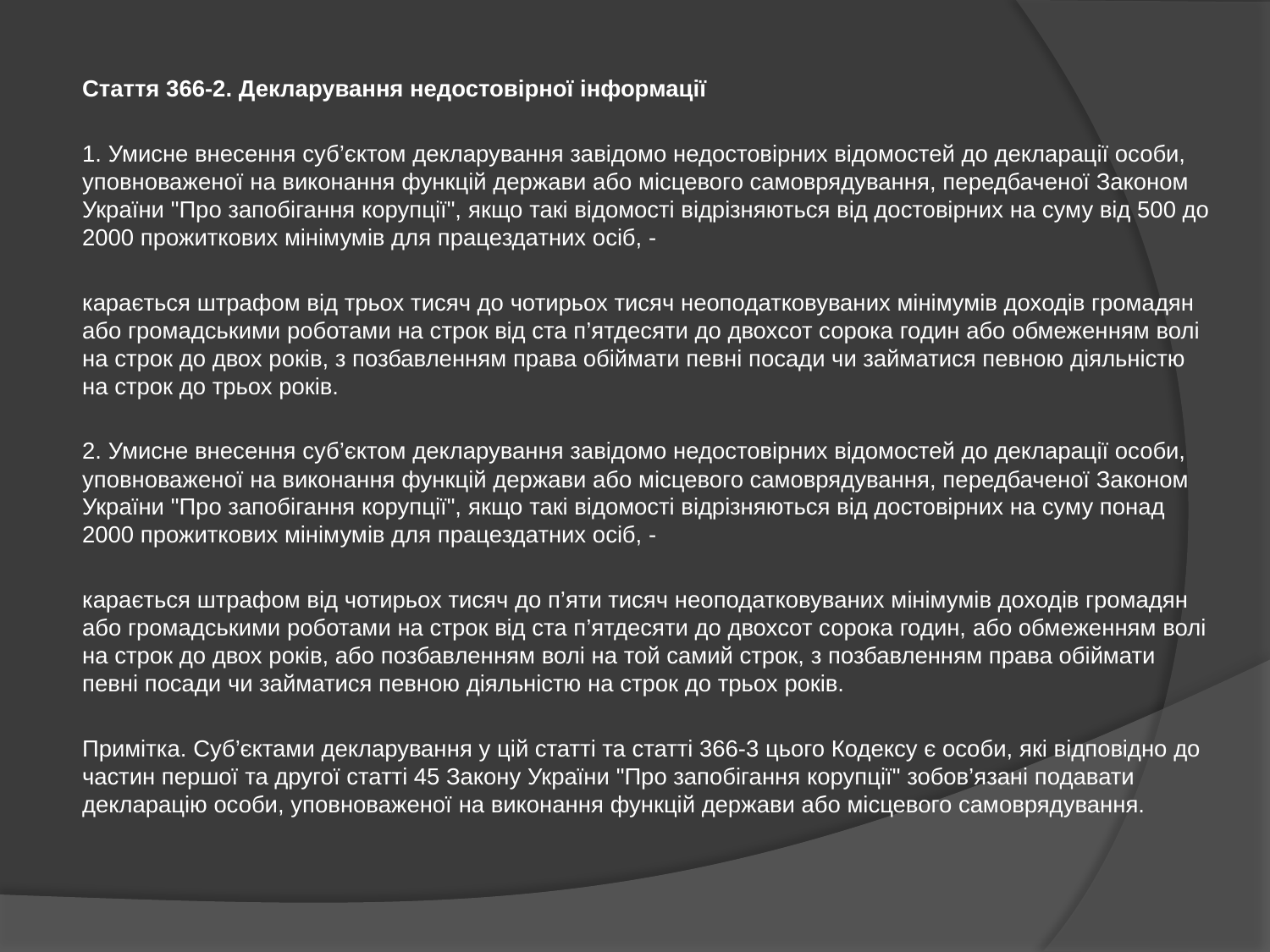

Стаття 366-2. Декларування недостовірної інформації

1. Умисне внесення суб’єктом декларування завідомо недостовірних відомостей до декларації особи, уповноваженої на виконання функцій держави або місцевого самоврядування, передбаченої Законом України "Про запобігання корупції", якщо такі відомості відрізняються від достовірних на суму від 500 до 2000 прожиткових мінімумів для працездатних осіб, -

карається штрафом від трьох тисяч до чотирьох тисяч неоподатковуваних мінімумів доходів громадян або громадськими роботами на строк від ста п’ятдесяти до двохсот сорока годин або обмеженням волі на строк до двох років, з позбавленням права обіймати певні посади чи займатися певною діяльністю на строк до трьох років.

2. Умисне внесення суб’єктом декларування завідомо недостовірних відомостей до декларації особи, уповноваженої на виконання функцій держави або місцевого самоврядування, передбаченої Законом України "Про запобігання корупції", якщо такі відомості відрізняються від достовірних на суму понад 2000 прожиткових мінімумів для працездатних осіб, -

карається штрафом від чотирьох тисяч до п’яти тисяч неоподатковуваних мінімумів доходів громадян або громадськими роботами на строк від ста п’ятдесяти до двохсот сорока годин, або обмеженням волі на строк до двох років, або позбавленням волі на той самий строк, з позбавленням права обіймати певні посади чи займатися певною діяльністю на строк до трьох років.

Примітка. Суб’єктами декларування у цій статті та статті 366-3 цього Кодексу є особи, які відповідно до частин першої та другої статті 45 Закону України "Про запобігання корупції" зобов’язані подавати декларацію особи, уповноваженої на виконання функцій держави або місцевого самоврядування.